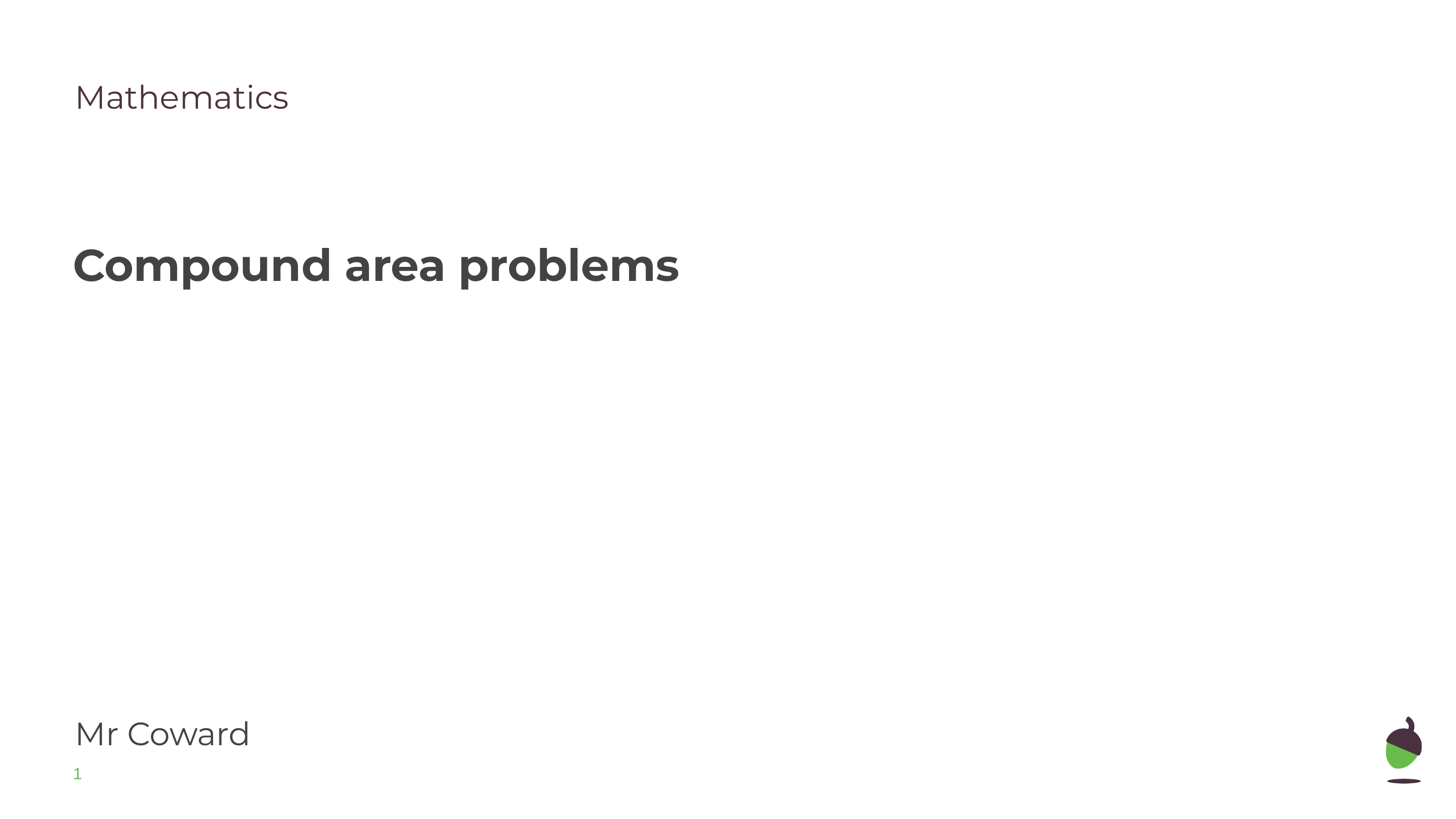

Mathematics

Compound area problems
Mr Coward
1